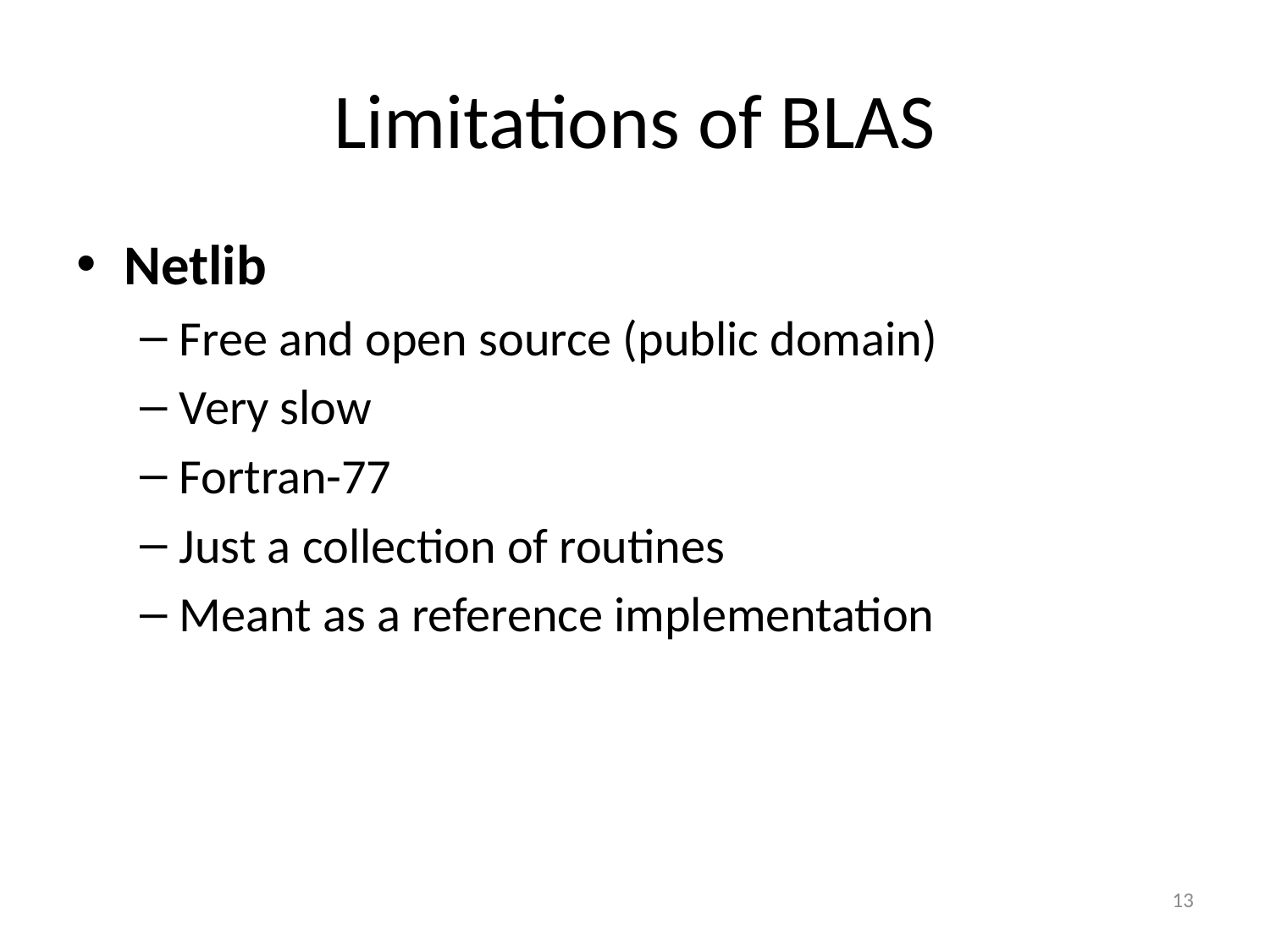

# Limitations of BLAS
Netlib
Free and open source (public domain)
Very slow
Fortran-77
Just a collection of routines
Meant as a reference implementation

13